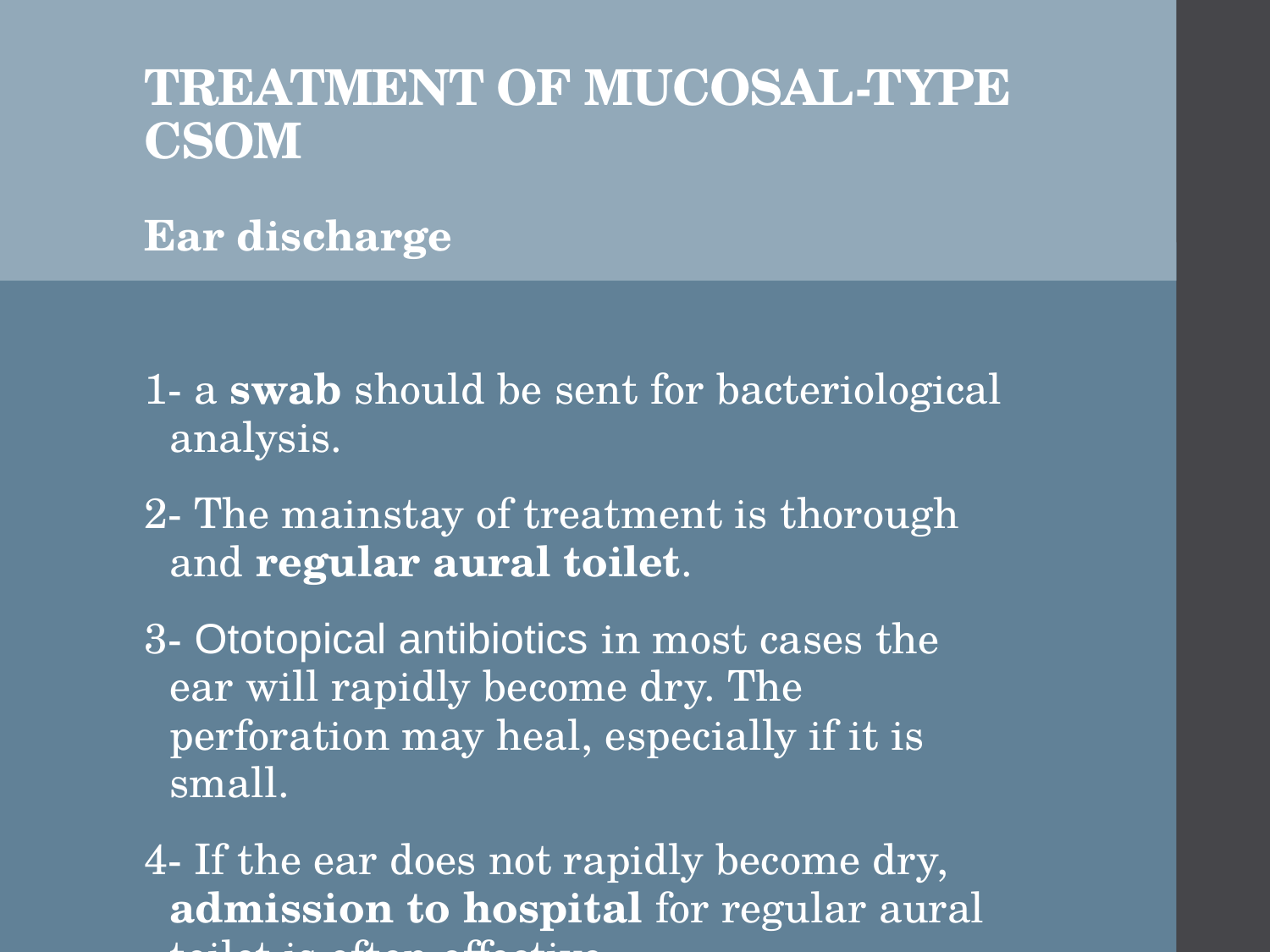

# TREATMENT OF MUCOSAL-TYPE CSOM
Ear discharge

1- a swab should be sent for bacteriological analysis.
2- The mainstay of treatment is thorough and regular aural toilet.
3- Ototopical antibiotics in most cases the ear will rapidly become dry. The perforation may heal, especially if it is small.
4- If the ear does not rapidly become dry, admission to hospital for regular aural toilet is often effective.